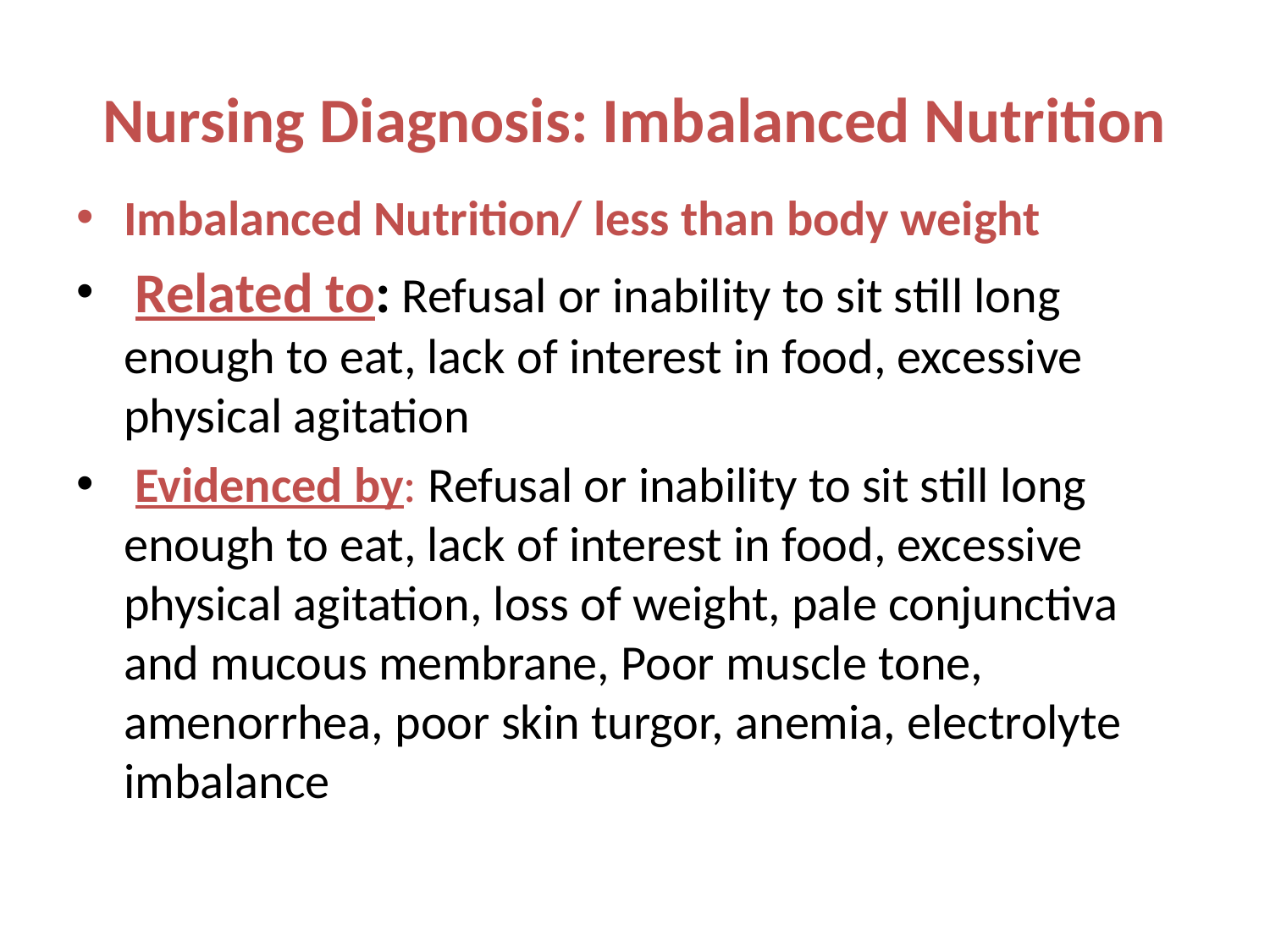

# Nursing Diagnosis: Imbalanced Nutrition
Imbalanced Nutrition/ less than body weight
 Related to: Refusal or inability to sit still long enough to eat, lack of interest in food, excessive physical agitation
 Evidenced by: Refusal or inability to sit still long enough to eat, lack of interest in food, excessive physical agitation, loss of weight, pale conjunctiva and mucous membrane, Poor muscle tone, amenorrhea, poor skin turgor, anemia, electrolyte imbalance